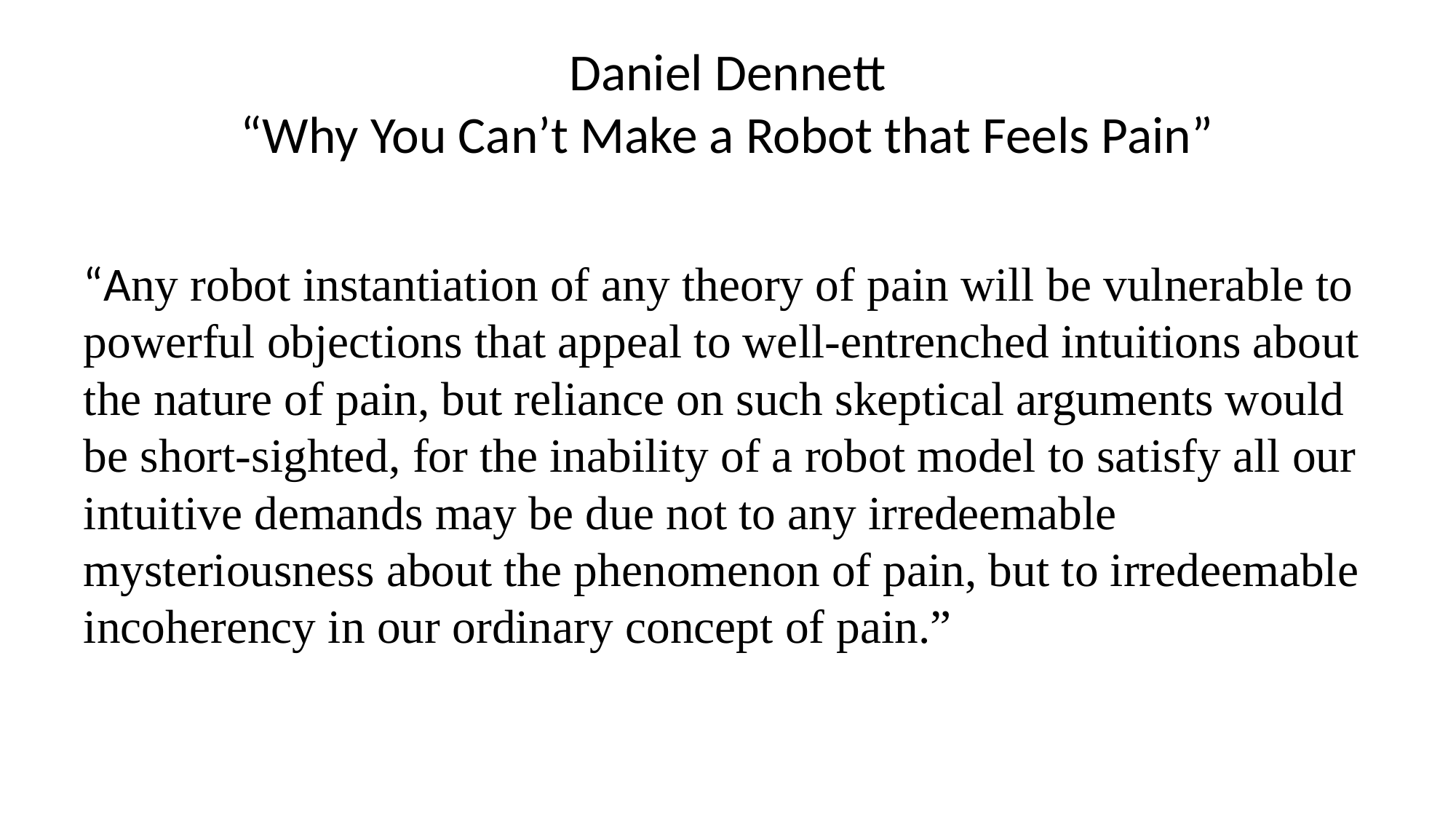

# Daniel Dennett “Why You Can’t Make a Robot that Feels Pain”
“Any robot instantiation of any theory of pain will be vulnerable to powerful objections that appeal to well-entrenched intuitions about the nature of pain, but reliance on such skeptical arguments would be short-sighted, for the inability of a robot model to satisfy all our intuitive demands may be due not to any irredeemable mysteriousness about the phenomenon of pain, but to irredeemable incoherency in our ordinary concept of pain.”